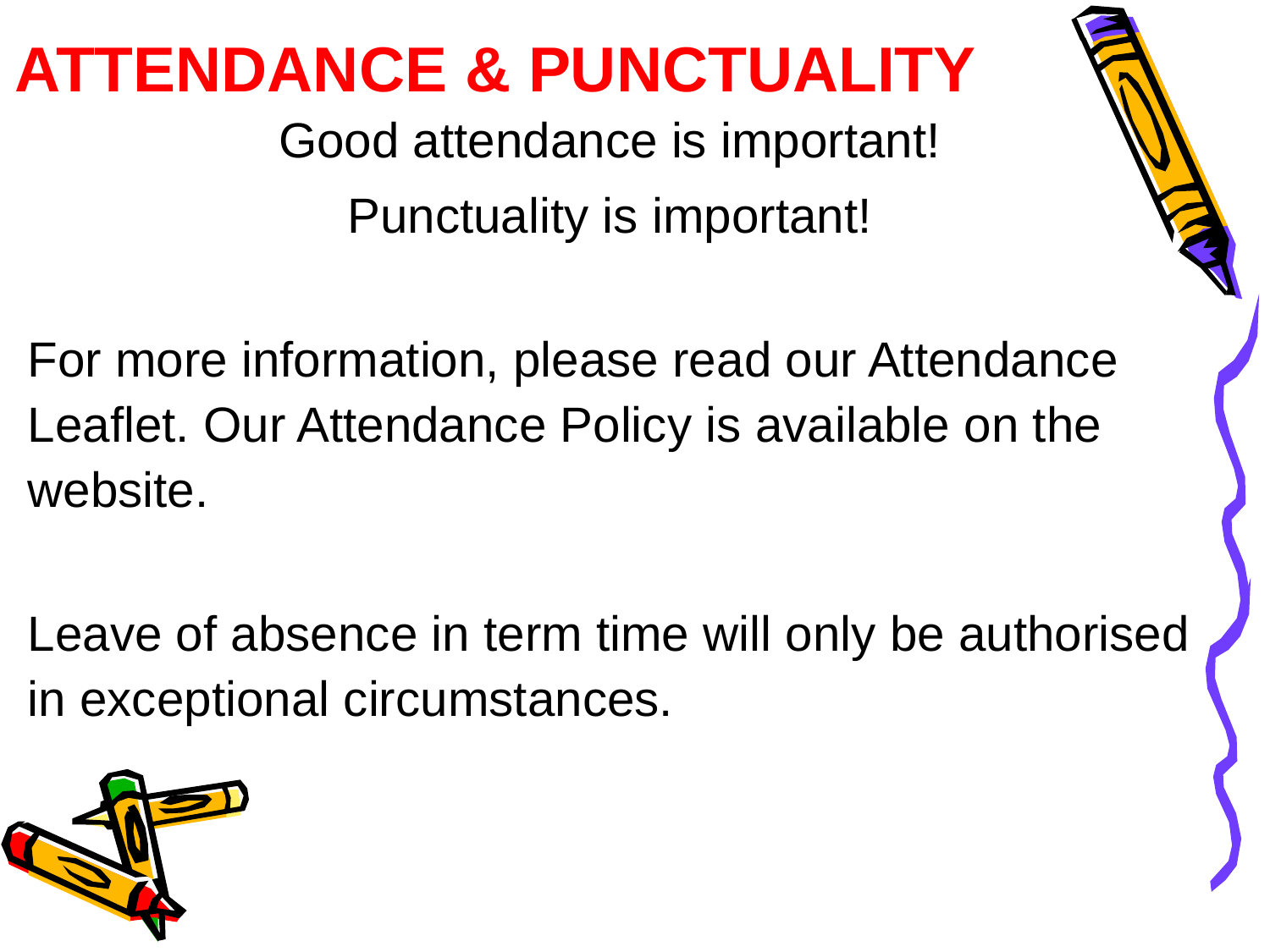

ATTENDANCE & PUNCTUALITY
Good attendance is important!
Punctuality is important!

For more information, please read our Attendance Leaflet. Our Attendance Policy is available on the website.

Leave of absence in term time will only be authorised in exceptional circumstances.